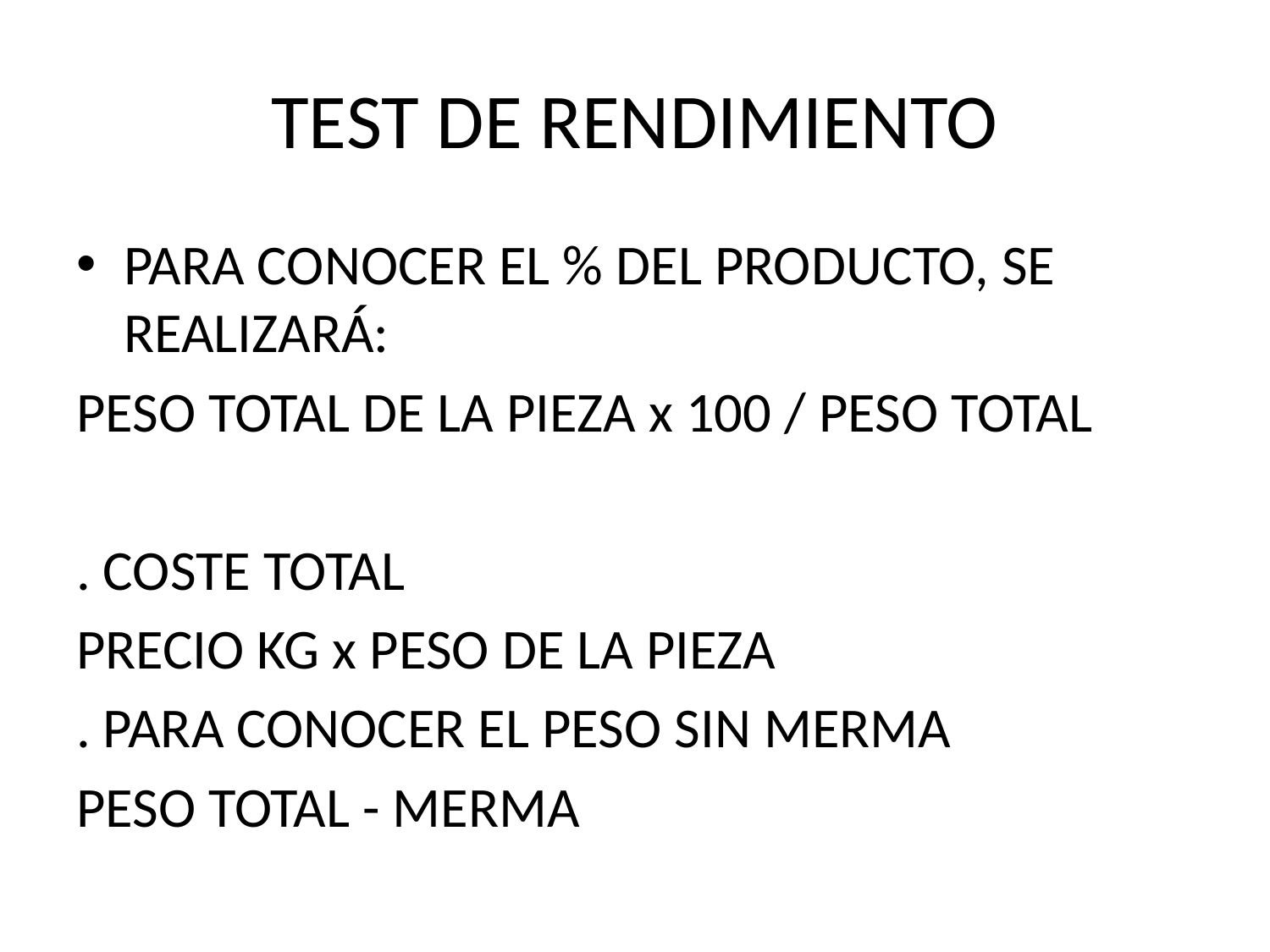

# TEST DE RENDIMIENTO
PARA CONOCER EL % DEL PRODUCTO, SE REALIZARÁ:
PESO TOTAL DE LA PIEZA x 100 / PESO TOTAL

. COSTE TOTAL
PRECIO KG x PESO DE LA PIEZA
. PARA CONOCER EL PESO SIN MERMA
PESO TOTAL - MERMA